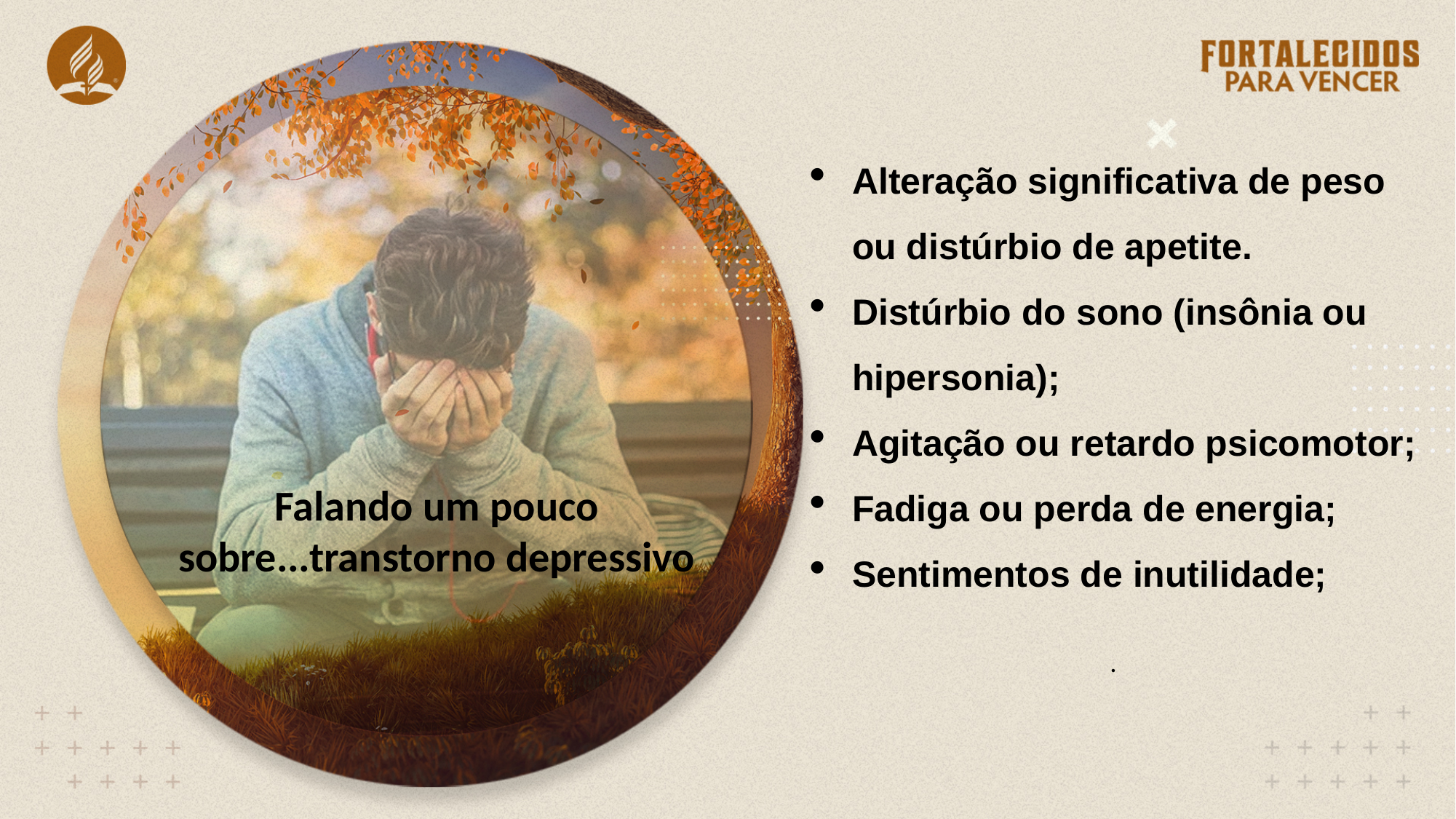

Alteração significativa de peso ou distúrbio de apetite.
Distúrbio do sono (insônia ou hipersonia);
Agitação ou retardo psicomotor;
Fadiga ou perda de energia;
Sentimentos de inutilidade;

.
Falando um pouco sobre...transtorno depressivo